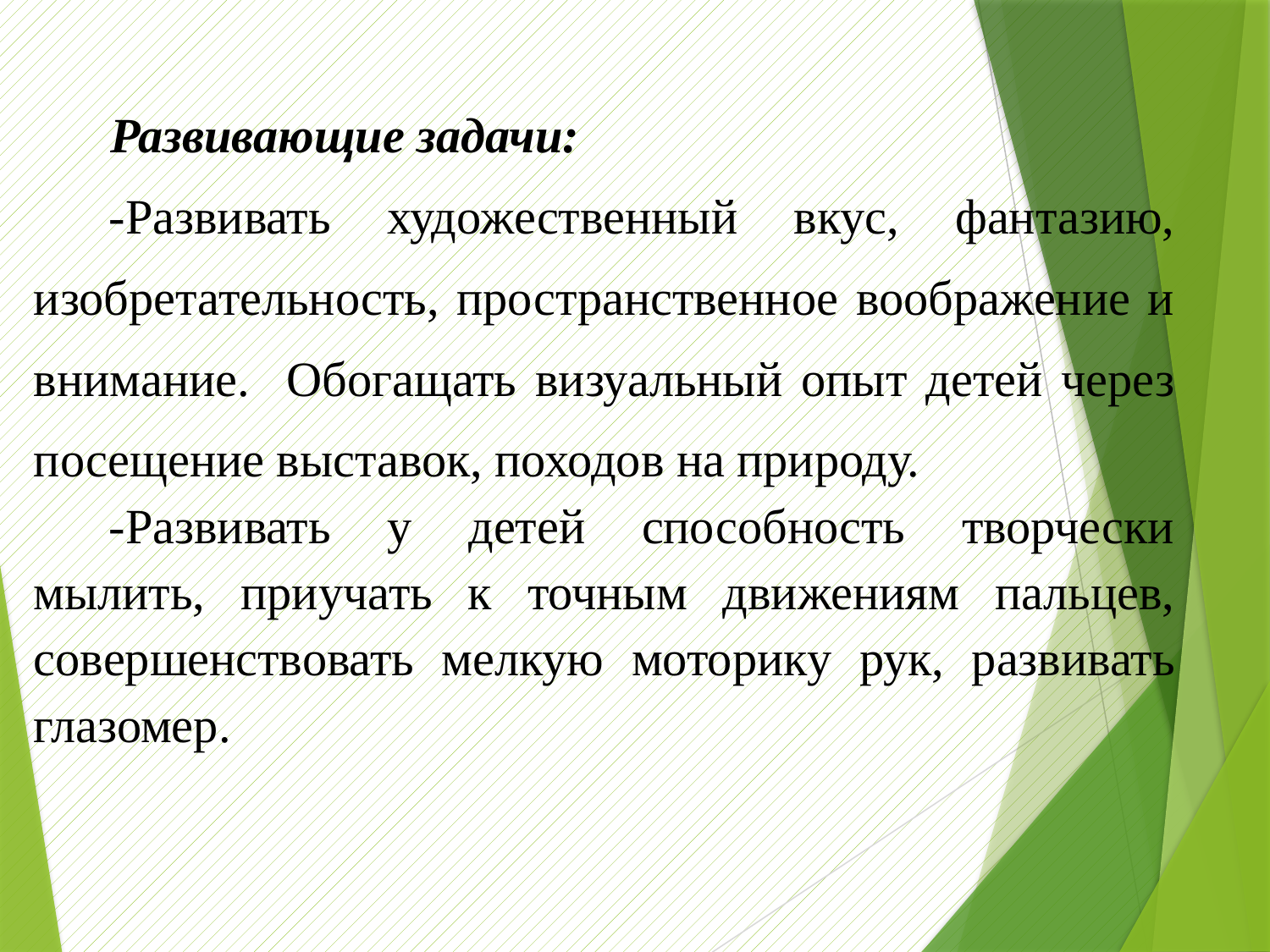

Развивающие задачи:
-Развивать художественный вкус, фантазию, изобретательность, пространственное воображение и внимание.  Обогащать визуальный опыт детей через посещение выставок, походов на природу.
-Развивать у детей способность творчески мылить, приучать к точным движениям пальцев, совершенствовать мелкую моторику рук, развивать глазомер.